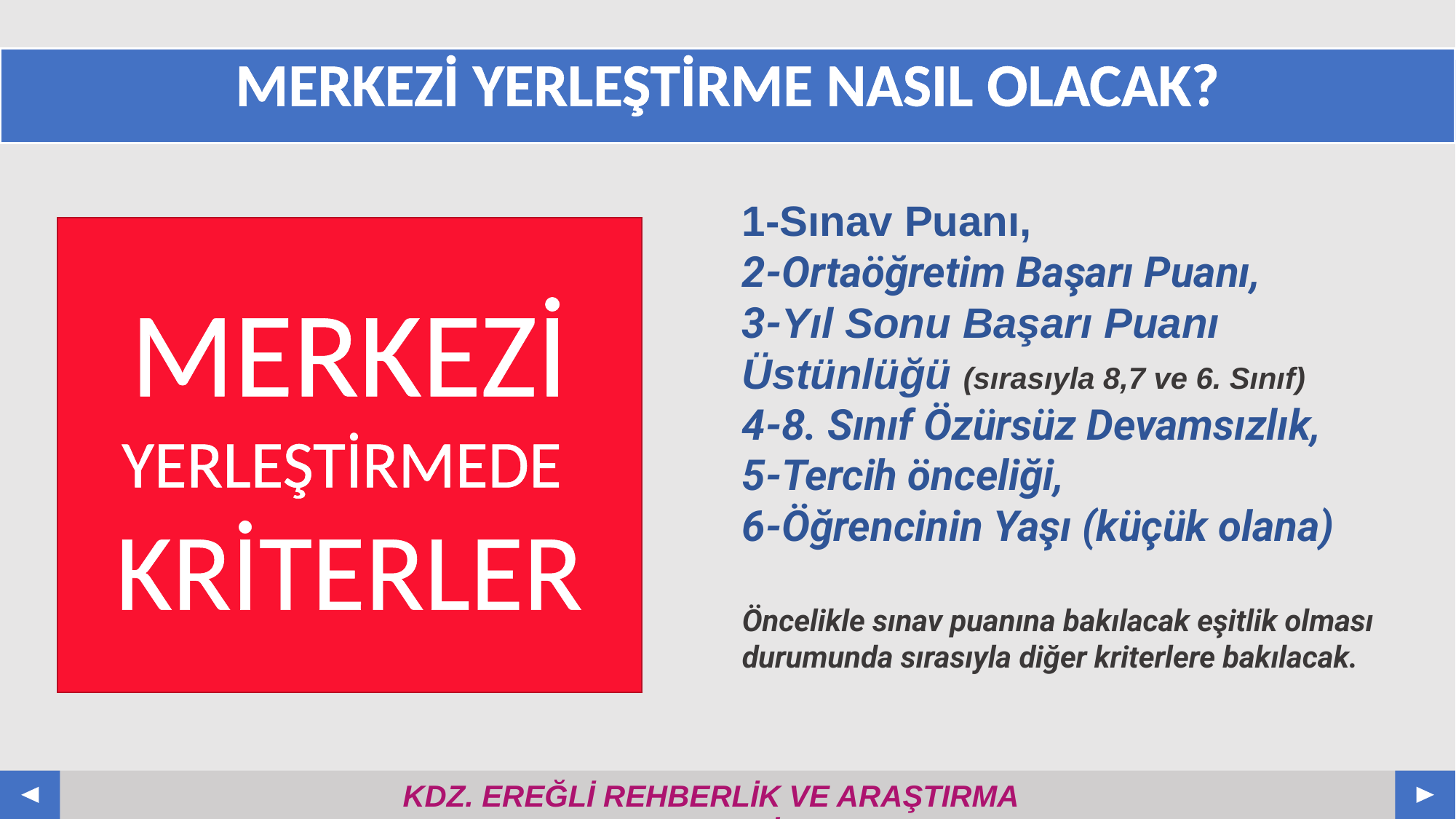

# MERKEZİ YERLEŞTİRME NASIL OLACAK?
1-Sınav Puanı,
2-Ortaöğretim Başarı Puanı,
3-Yıl Sonu Başarı Puanı Üstünlüğü (sırasıyla 8,7 ve 6. Sınıf)
4-8. Sınıf Özürsüz Devamsızlık,
5-Tercih önceliği,
6-Öğrencinin Yaşı (küçük olana)

Öncelikle sınav puanına bakılacak eşitlik olması durumunda sırasıyla diğer kriterlere bakılacak.

MERKEZİ YERLEŞTİRMEDE
KRİTERLER
KDZ. EREĞLİ REHBERLİK VE ARAŞTIRMA MERKEZİ